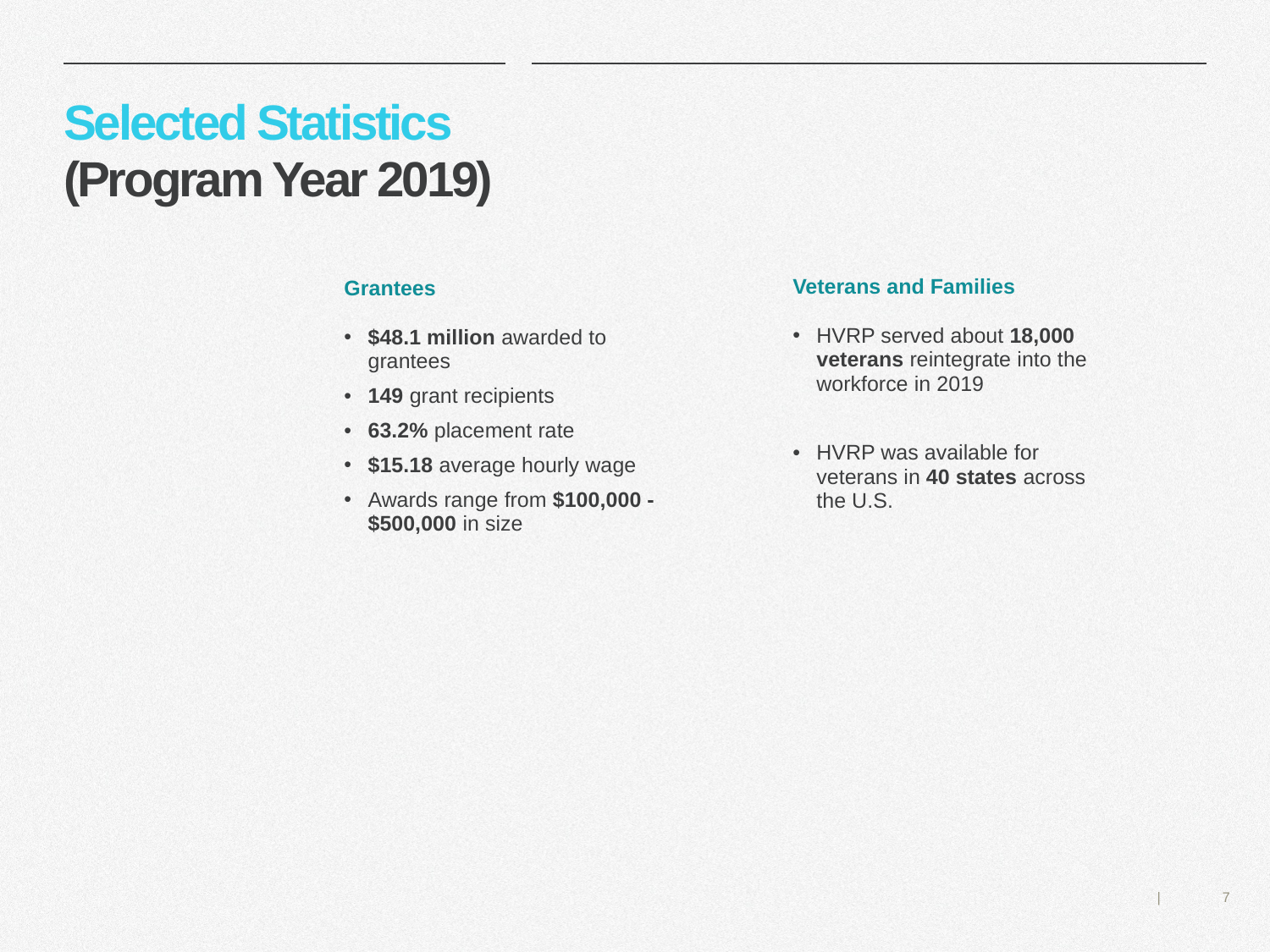

# Selected Statistics (Program Year 2019)
Veterans and Families
HVRP served about 18,000 veterans reintegrate into the workforce in 2019

HVRP was available for veterans in 40 states across the U.S.
Grantees
$48.1 million awarded to grantees
149 grant recipients
63.2% placement rate
$15.18 average hourly wage
Awards range from $100,000 - $500,000 in size